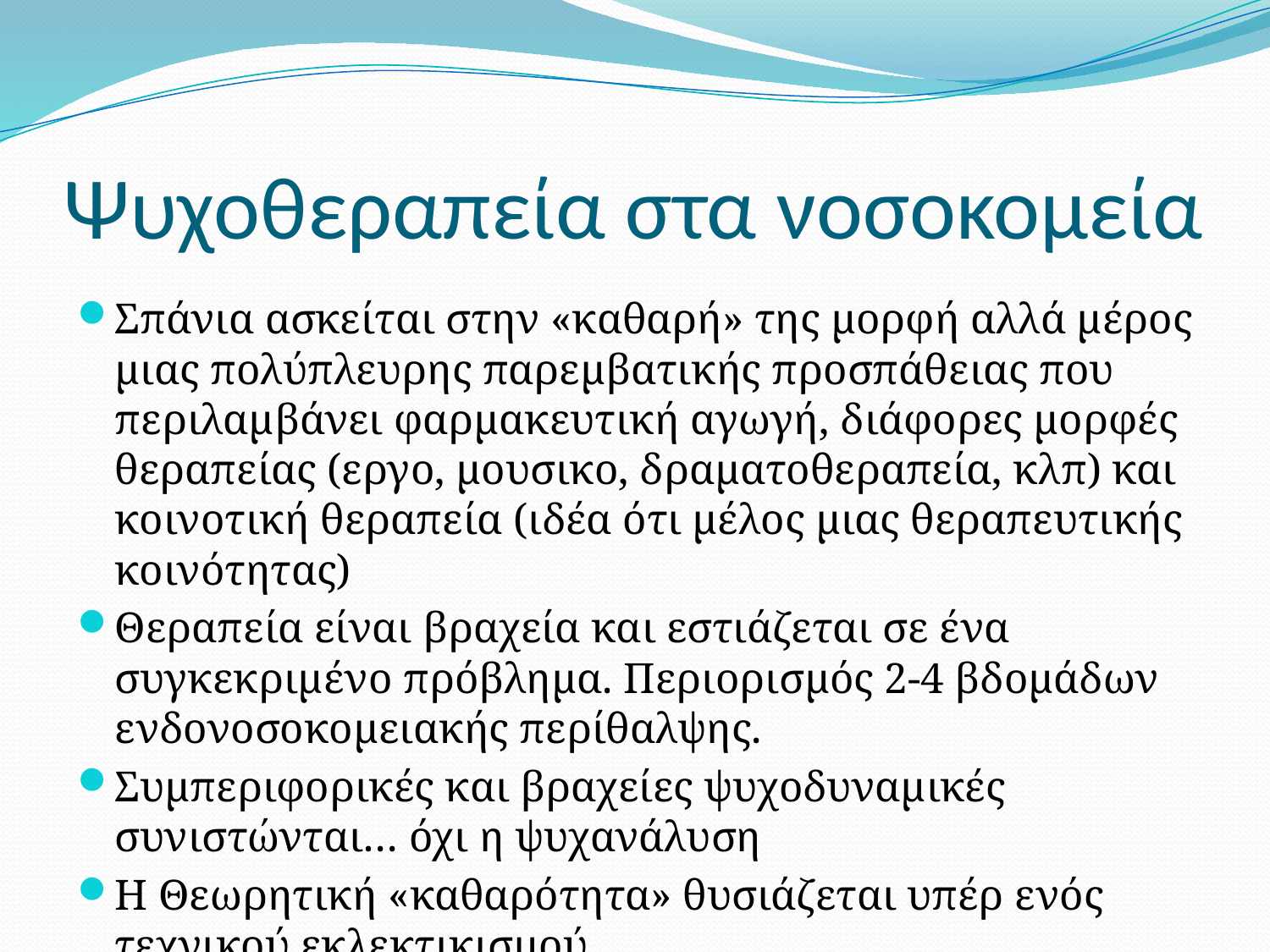

# Ψυχοθεραπεία στα νοσοκομεία
Σπάνια ασκείται στην «καθαρή» της μορφή αλλά μέρος μιας πολύπλευρης παρεμβατικής προσπάθειας που περιλαμβάνει φαρμακευτική αγωγή, διάφορες μορφές θεραπείας (εργο, μουσικο, δραματοθεραπεία, κλπ) και κοινοτική θεραπεία (ιδέα ότι μέλος μιας θεραπευτικής κοινότητας)
Θεραπεία είναι βραχεία και εστιάζεται σε ένα συγκεκριμένο πρόβλημα. Περιορισμός 2-4 βδομάδων ενδονοσοκομειακής περίθαλψης.
Συμπεριφορικές και βραχείες ψυχοδυναμικές συνιστώνται… όχι η ψυχανάλυση
Η Θεωρητική «καθαρότητα» θυσιάζεται υπέρ ενός τεχνικού εκλεκτικισμού